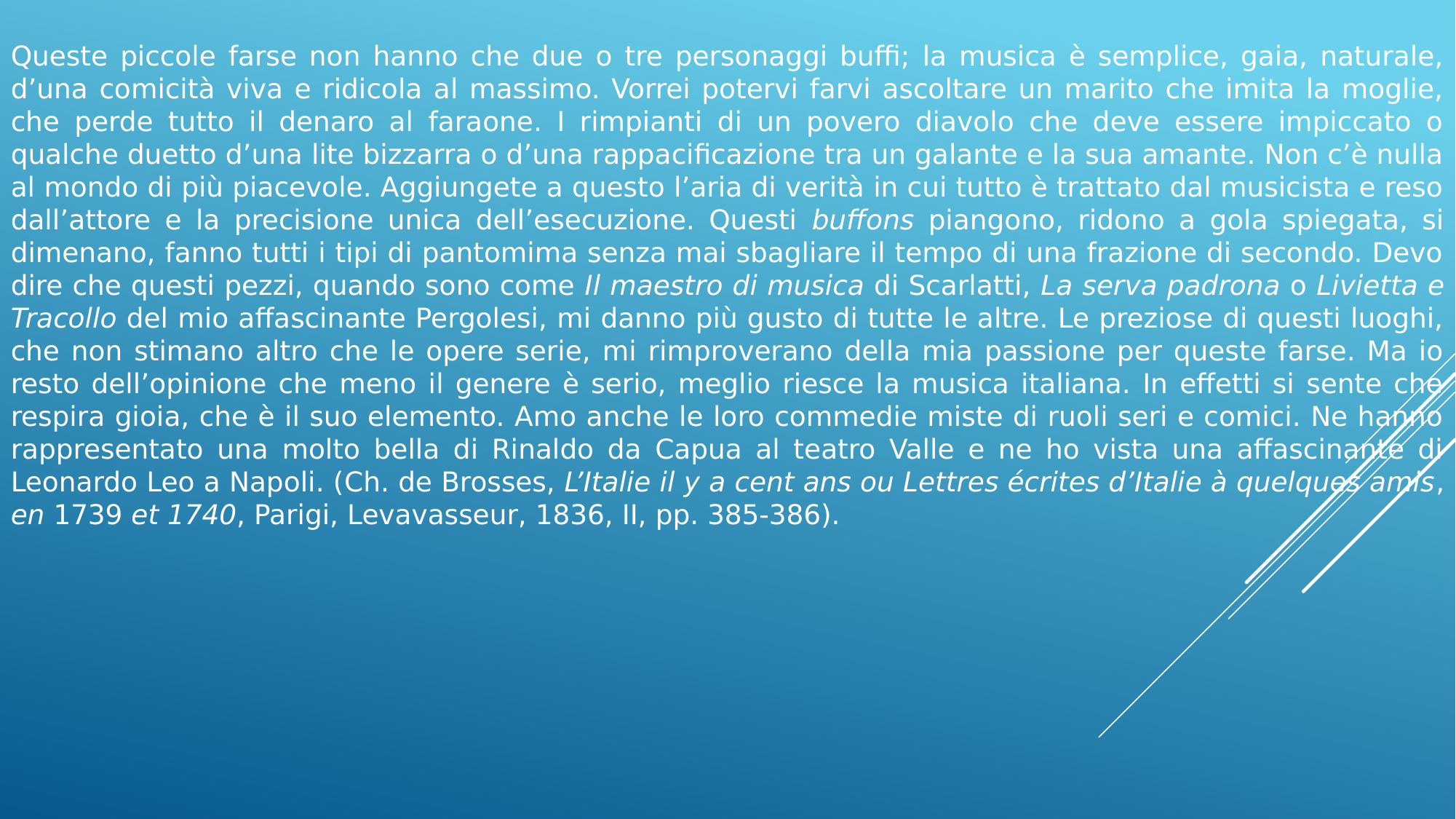

Queste piccole farse non hanno che due o tre personaggi buffi; la musica è semplice, gaia, naturale, d’una comicità viva e ridicola al massimo. Vorrei potervi farvi ascoltare un marito che imita la moglie, che perde tutto il denaro al faraone. I rimpianti di un povero diavolo che deve essere impiccato o qualche duetto d’una lite bizzarra o d’una rappacificazione tra un galante e la sua amante. Non c’è nulla al mondo di più piacevole. Aggiungete a questo l’aria di verità in cui tutto è trattato dal musicista e reso dall’attore e la precisione unica dell’esecuzione. Questi buffons piangono, ridono a gola spiegata, si dimenano, fanno tutti i tipi di pantomima senza mai sbagliare il tempo di una frazione di secondo. Devo dire che questi pezzi, quando sono come Il maestro di musica di Scarlatti, La serva padrona o Livietta e Tracollo del mio affascinante Pergolesi, mi danno più gusto di tutte le altre. Le preziose di questi luoghi, che non stimano altro che le opere serie, mi rimproverano della mia passione per queste farse. Ma io resto dell’opinione che meno il genere è serio, meglio riesce la musica italiana. In effetti si sente che respira gioia, che è il suo elemento. Amo anche le loro commedie miste di ruoli seri e comici. Ne hanno rappresentato una molto bella di Rinaldo da Capua al teatro Valle e ne ho vista una affascinante di Leonardo Leo a Napoli. (Ch. de Brosses, L’Italie il y a cent ans ou Lettres écrites d’Italie à quelques amis, en 1739 et 1740, Parigi, Levavasseur, 1836, II, pp. 385-386).